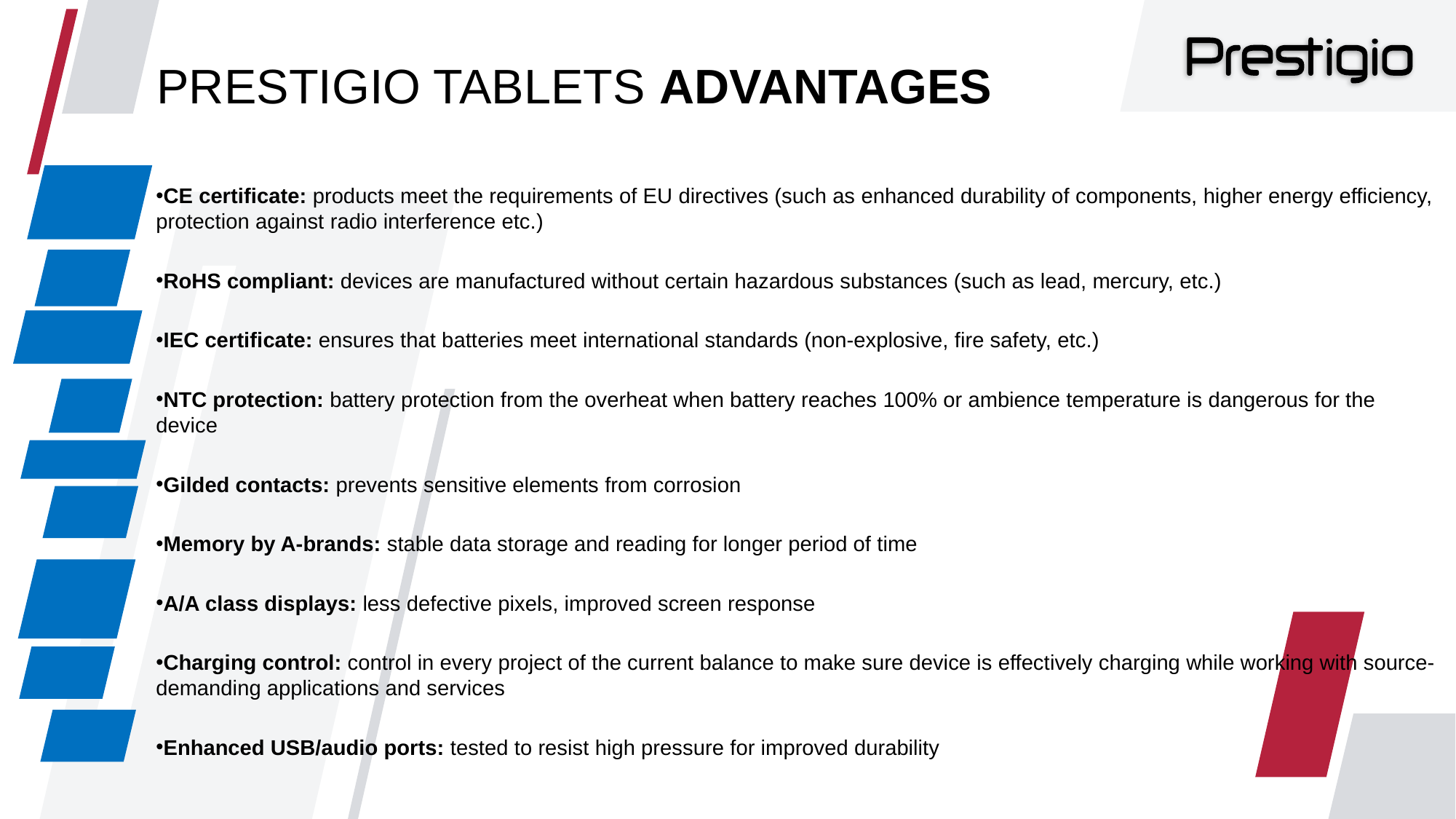

# PRESTIGIO TABLETS ADVANTAGES

CE certificate: products meet the requirements of EU directives (such as enhanced durability of components, higher energy efficiency, protection against radio interference etc.)

RoHS compliant: devices are manufactured without certain hazardous substances (such as lead, mercury, etc.)

IEC certificate: ensures that batteries meet international standards (non-explosive, fire safety, etc.)

NTC protection: battery protection from the overheat when battery reaches 100% or ambience temperature is dangerous for the device

Gilded contacts: prevents sensitive elements from corrosion

Memory by A-brands: stable data storage and reading for longer period of time

A/A class displays: less defective pixels, improved screen response

Charging control: control in every project of the current balance to make sure device is effectively charging while working with source-demanding applications and services

Enhanced USB/audio ports: tested to resist high pressure for improved durability